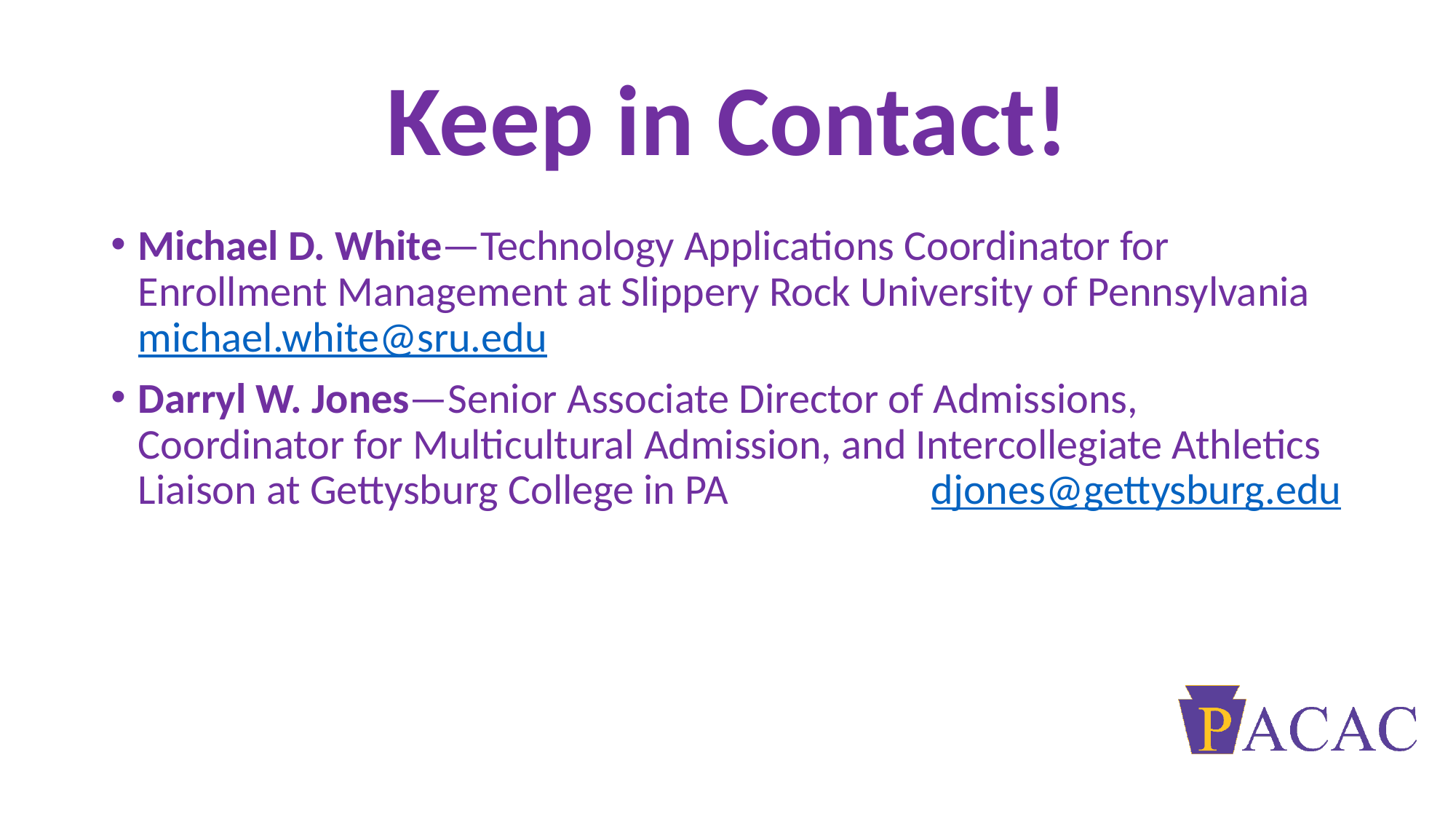

# Keep in Contact!
Michael D. White—Technology Applications Coordinator for Enrollment Management at Slippery Rock University of Pennsylvania michael.white@sru.edu
Darryl W. Jones—Senior Associate Director of Admissions, Coordinator for Multicultural Admission, and Intercollegiate Athletics Liaison at Gettysburg College in PA                     djones@gettysburg.edu